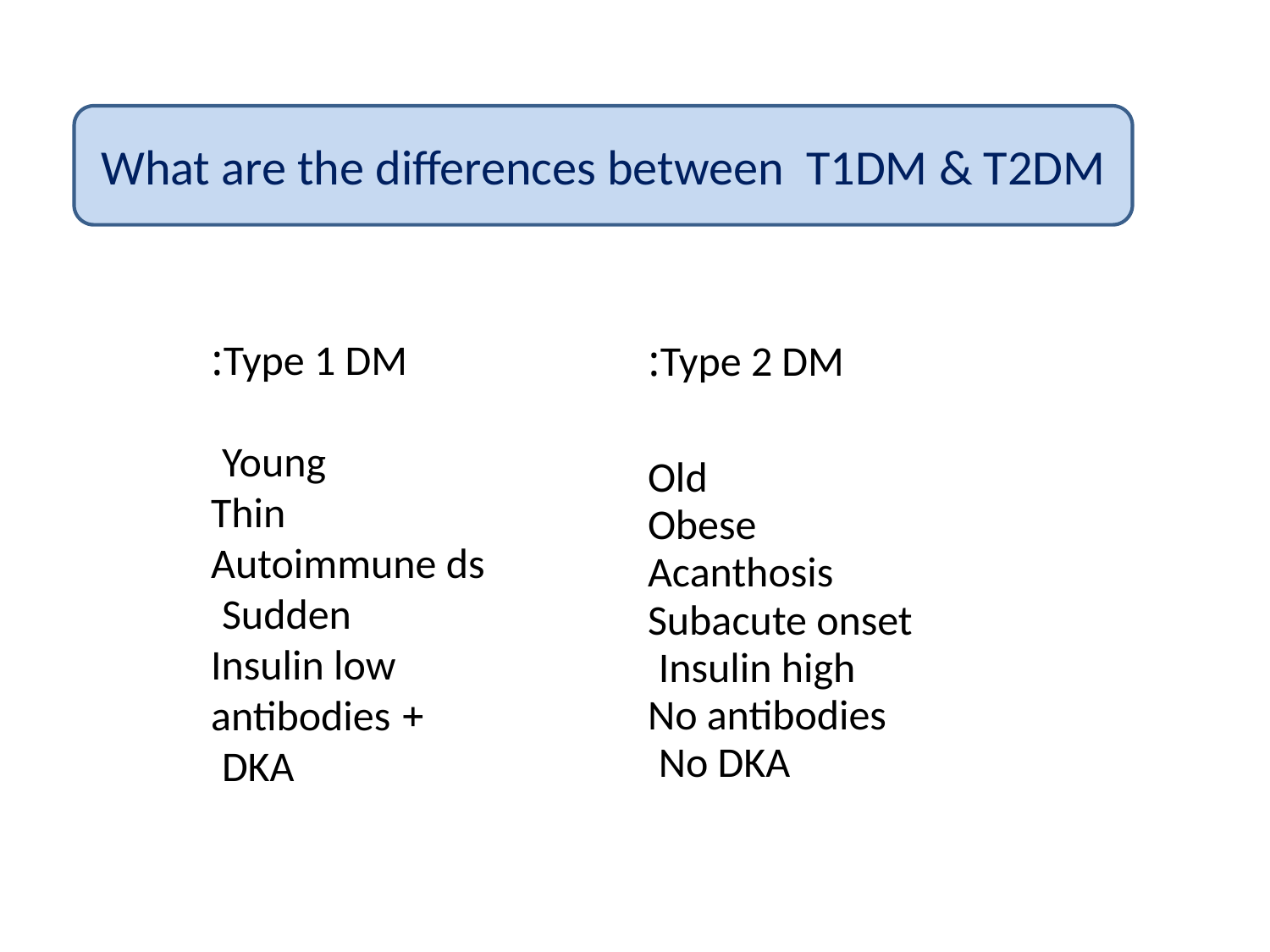

What are the differences between  T1DM & T2DM

Type 1 DM:

Young
Thin
Autoimmune ds
Sudden
Insulin low
+ antibodies
DKA

Type 2 DM:

Old
Obese
Acanthosis
Subacute onset
Insulin high
No antibodies
No DKA